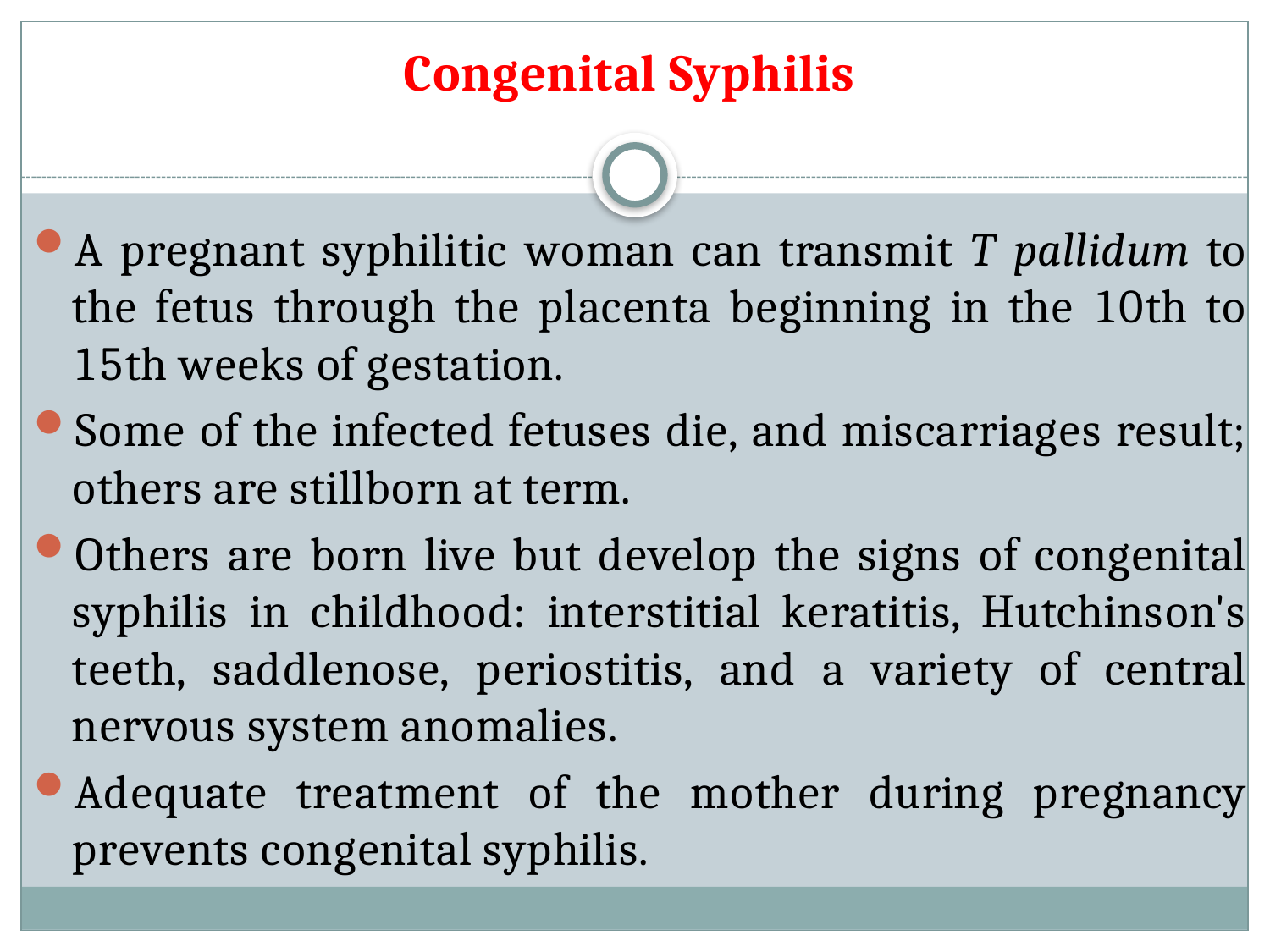

# Congenital Syphilis
A pregnant syphilitic woman can transmit T pallidum to the fetus through the placenta beginning in the 10th to 15th weeks of gestation.
Some of the infected fetuses die, and miscarriages result; others are stillborn at term.
Others are born live but develop the signs of congenital syphilis in childhood: interstitial keratitis, Hutchinson's teeth, saddlenose, periostitis, and a variety of central nervous system anomalies.
Adequate treatment of the mother during pregnancy prevents congenital syphilis.